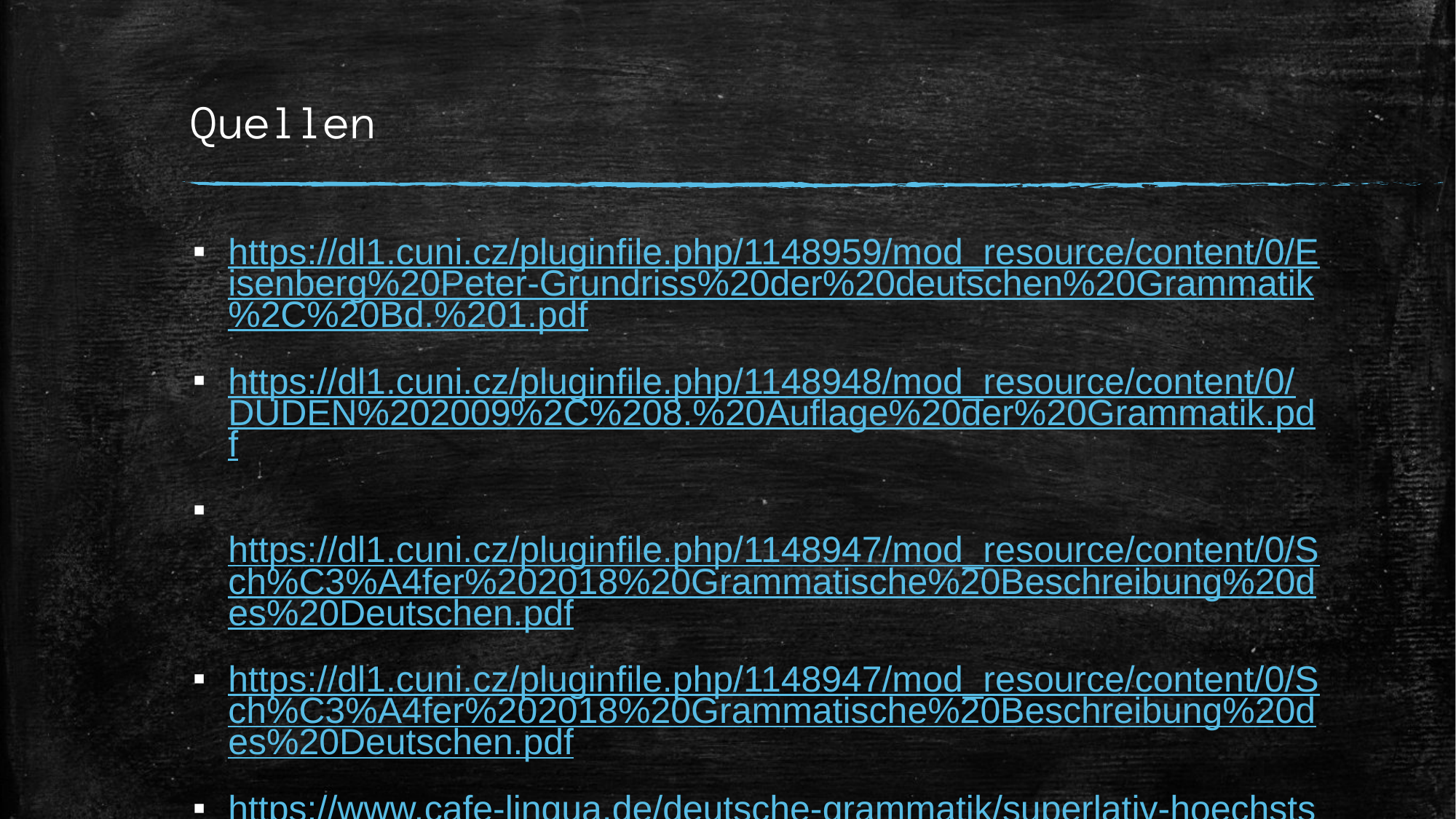

# Quellen
https://dl1.cuni.cz/pluginfile.php/1148959/mod_resource/content/0/Eisenberg%20Peter-Grundriss%20der%20deutschen%20Grammatik%2C%20Bd.%201.pdf
https://dl1.cuni.cz/pluginfile.php/1148948/mod_resource/content/0/DUDEN%202009%2C%208.%20Auflage%20der%20Grammatik.pdf
 https://dl1.cuni.cz/pluginfile.php/1148947/mod_resource/content/0/Sch%C3%A4fer%202018%20Grammatische%20Beschreibung%20des%20Deutschen.pdf
https://dl1.cuni.cz/pluginfile.php/1148947/mod_resource/content/0/Sch%C3%A4fer%202018%20Grammatische%20Beschreibung%20des%20Deutschen.pdf
https://www.cafe-lingua.de/deutsche-grammatik/superlativ-hoechststufe.php
https://de.wikipedia.org/wiki/Elativ